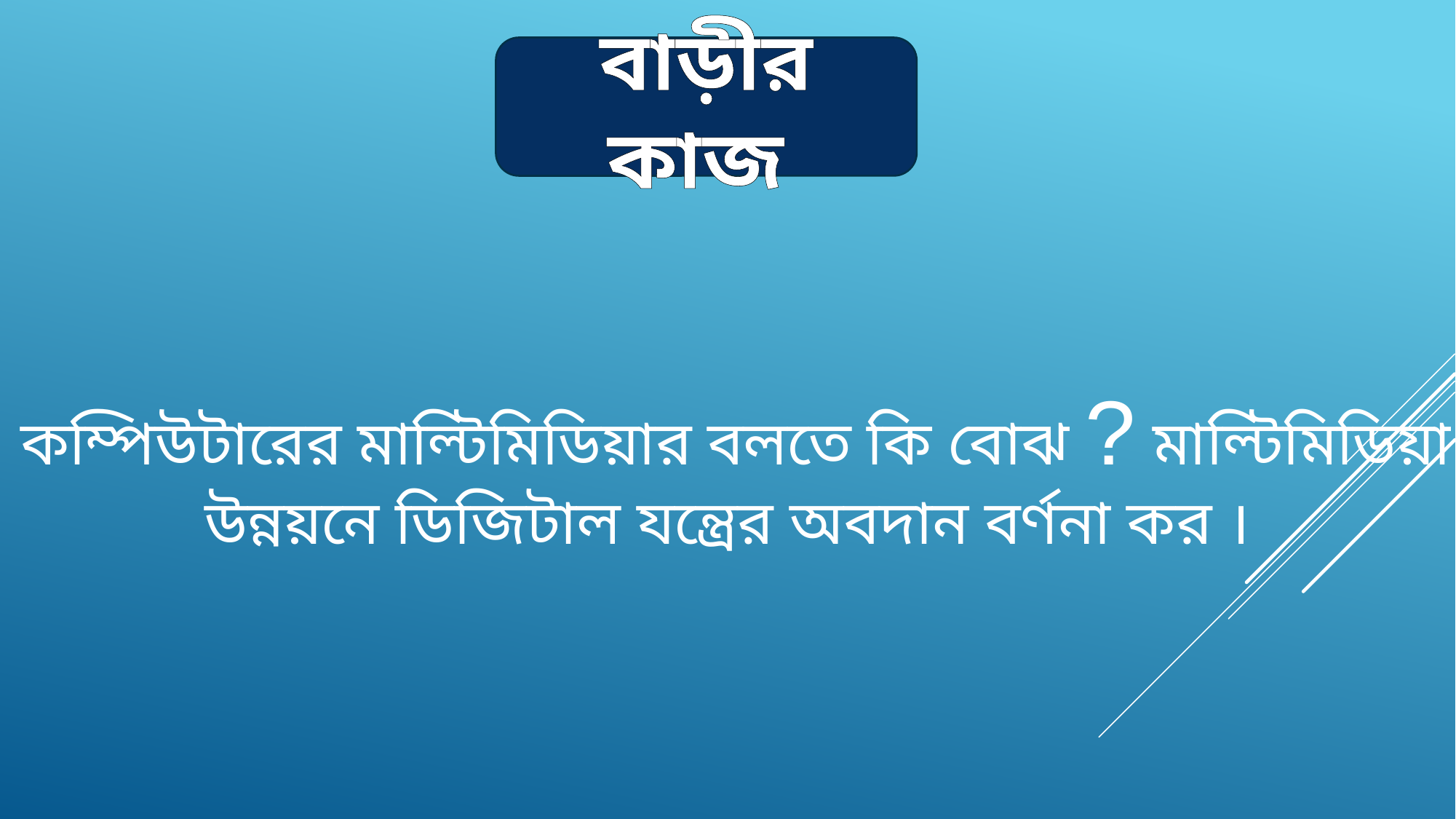

বাড়ীর কাজ
কম্পিউটারের মাল্টিমিডিয়ার বলতে কি বোঝ ? মাল্টিমিডিয়া
উন্নয়নে ডিজিটাল যন্ত্রের অবদান বর্ণনা কর ।